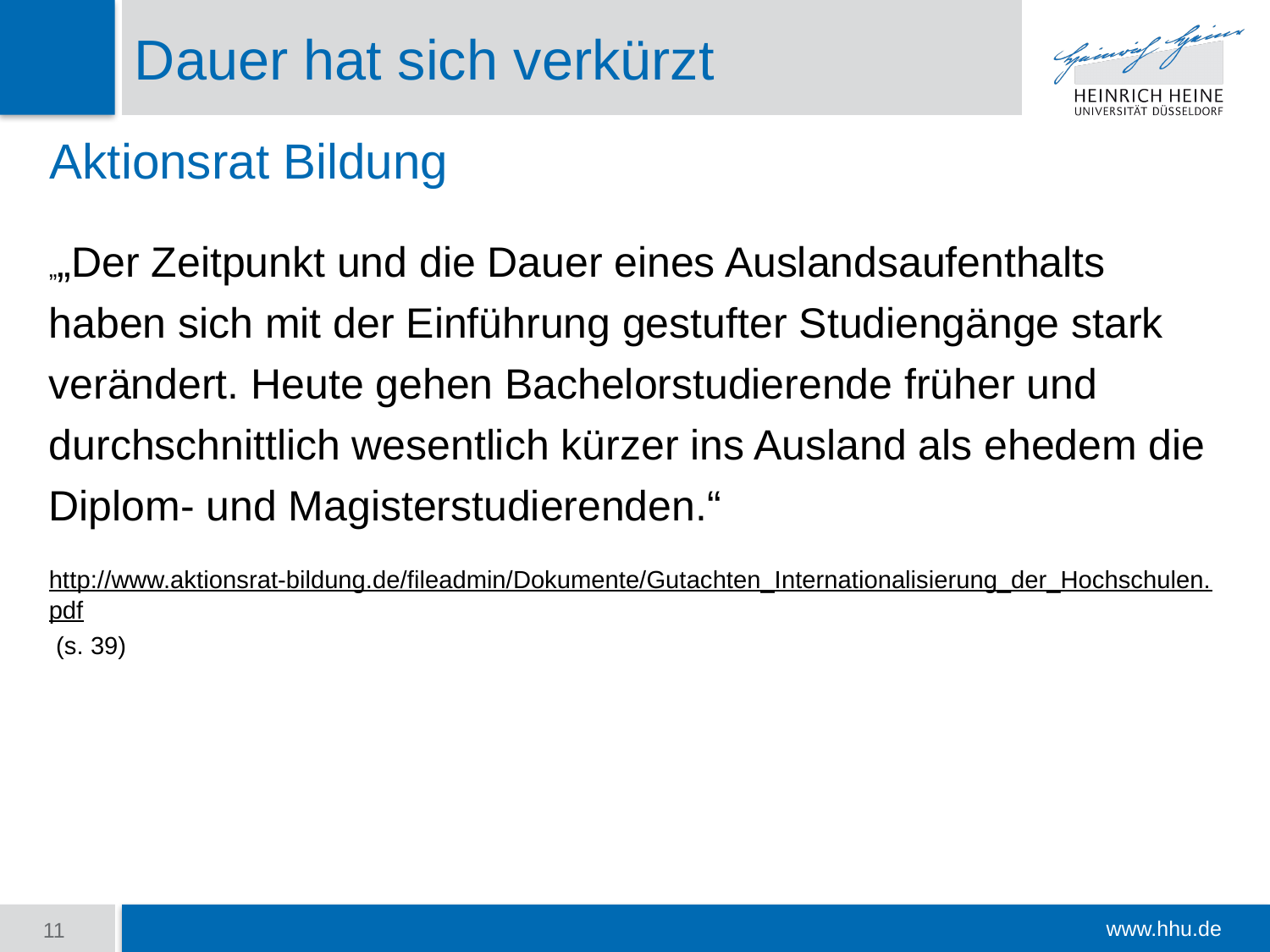

# Dauer hat sich verkürzt
Aktionsrat Bildung
„„Der Zeitpunkt und die Dauer eines Auslandsaufenthalts haben sich mit der Einführung gestufter Studiengänge stark verändert. Heute gehen Bachelorstudierende früher und durchschnittlich wesentlich kürzer ins Ausland als ehedem die Diplom- und Magisterstudierenden.“
http://www.aktionsrat-bildung.de/fileadmin/Dokumente/Gutachten_Internationalisierung_der_Hochschulen.pdf (s. 39)

11